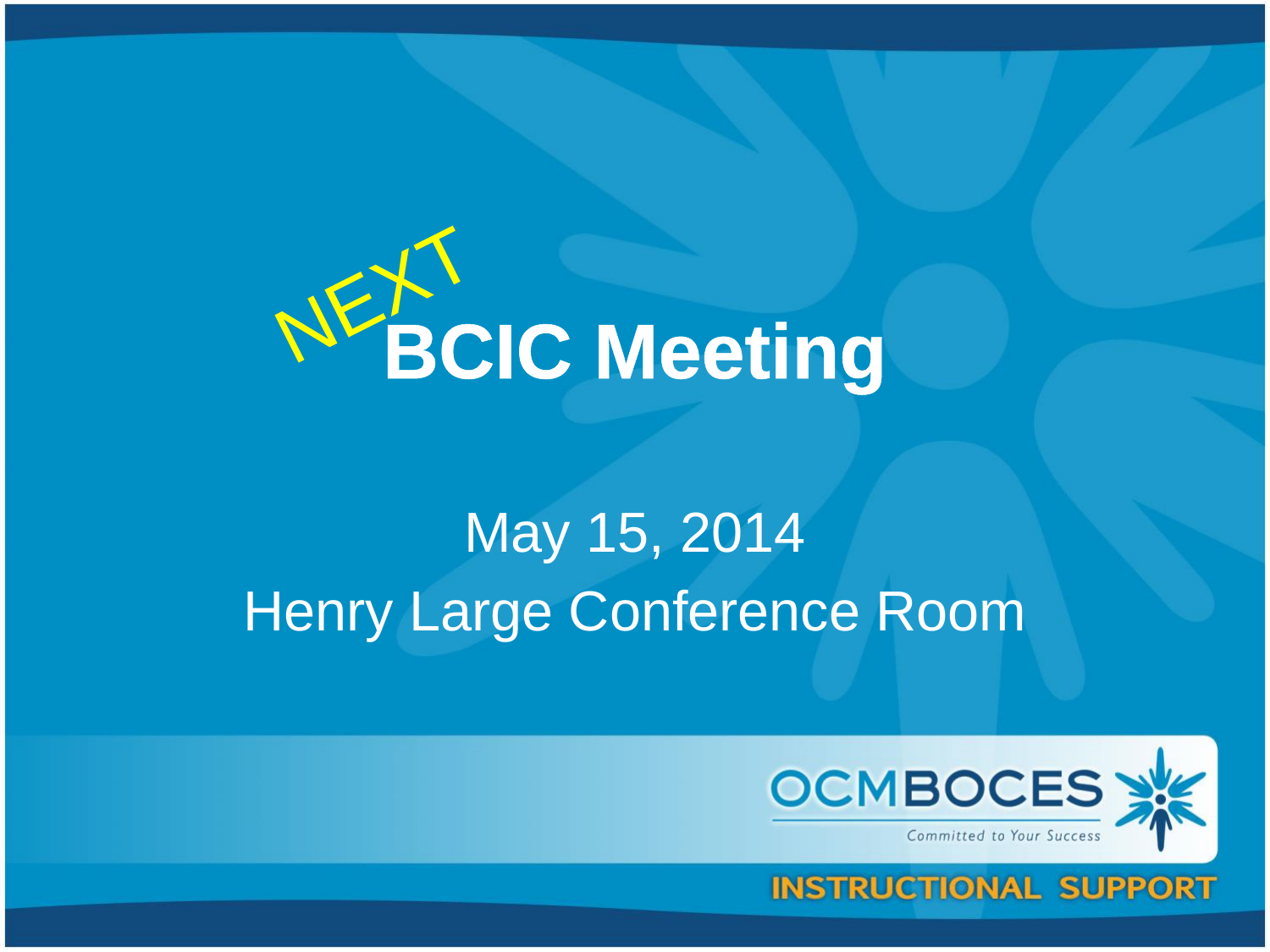

NEXT
# BCIC Meeting
May 15, 2014
Henry Large Conference Room